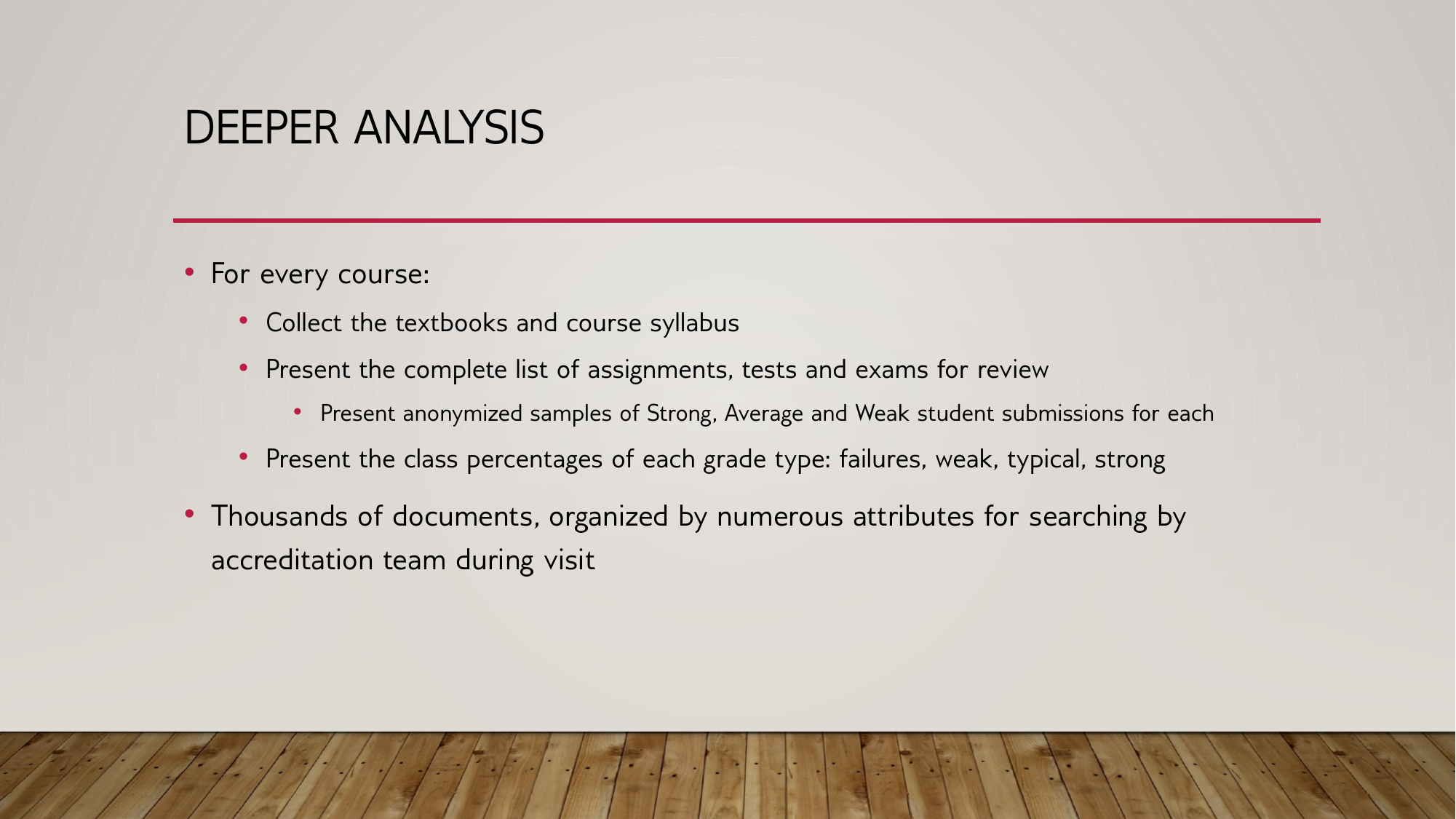

# Deeper Analysis
For every course:
Collect the textbooks and course syllabus
Present the complete list of assignments, tests and exams for review
Present anonymized samples of Strong, Average and Weak student submissions for each
Present the class percentages of each grade type: failures, weak, typical, strong
Thousands of documents, organized by numerous attributes for searching by accreditation team during visit